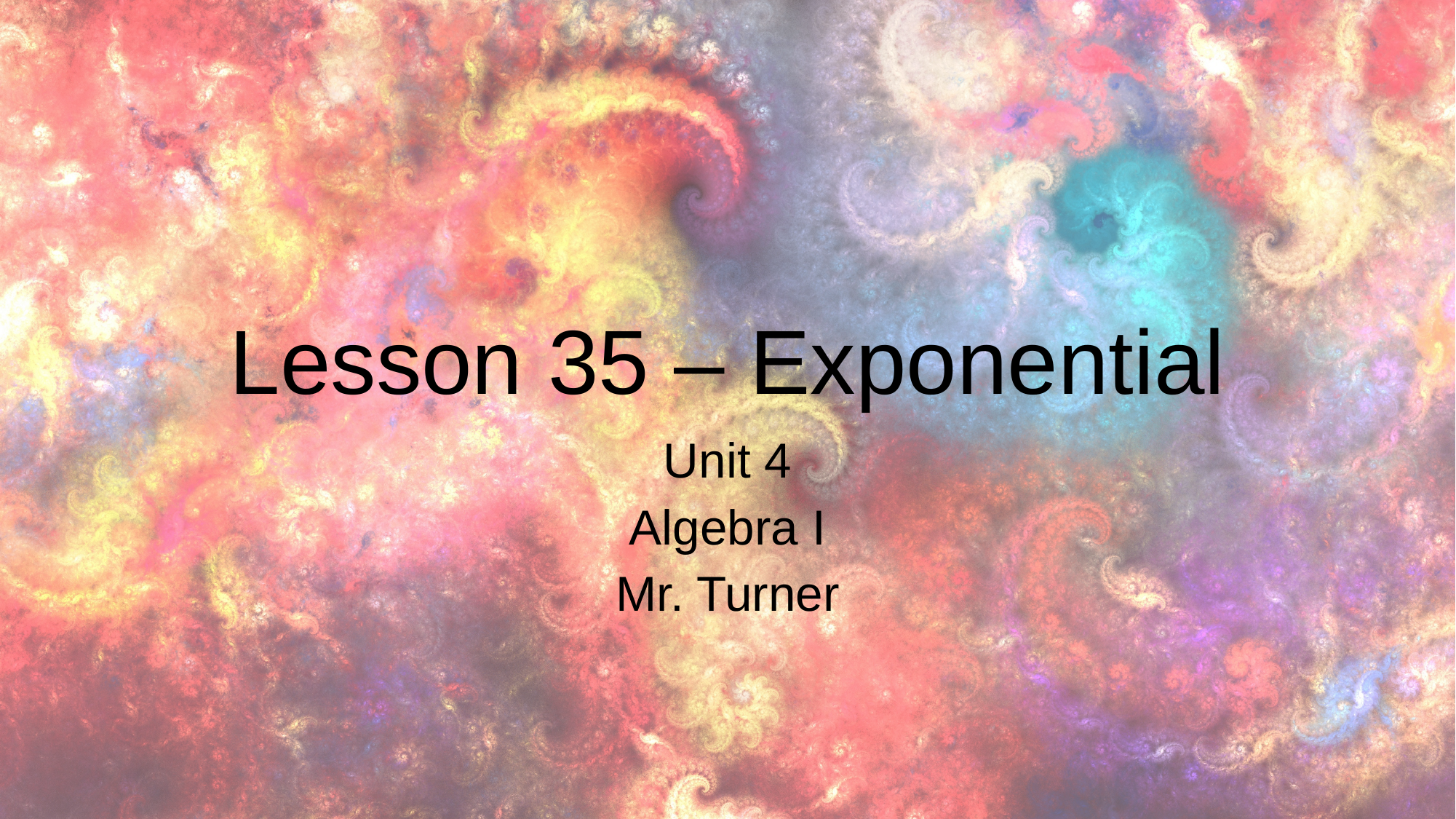

# Lesson 35 – Exponential
Unit 4
Algebra I
Mr. Turner